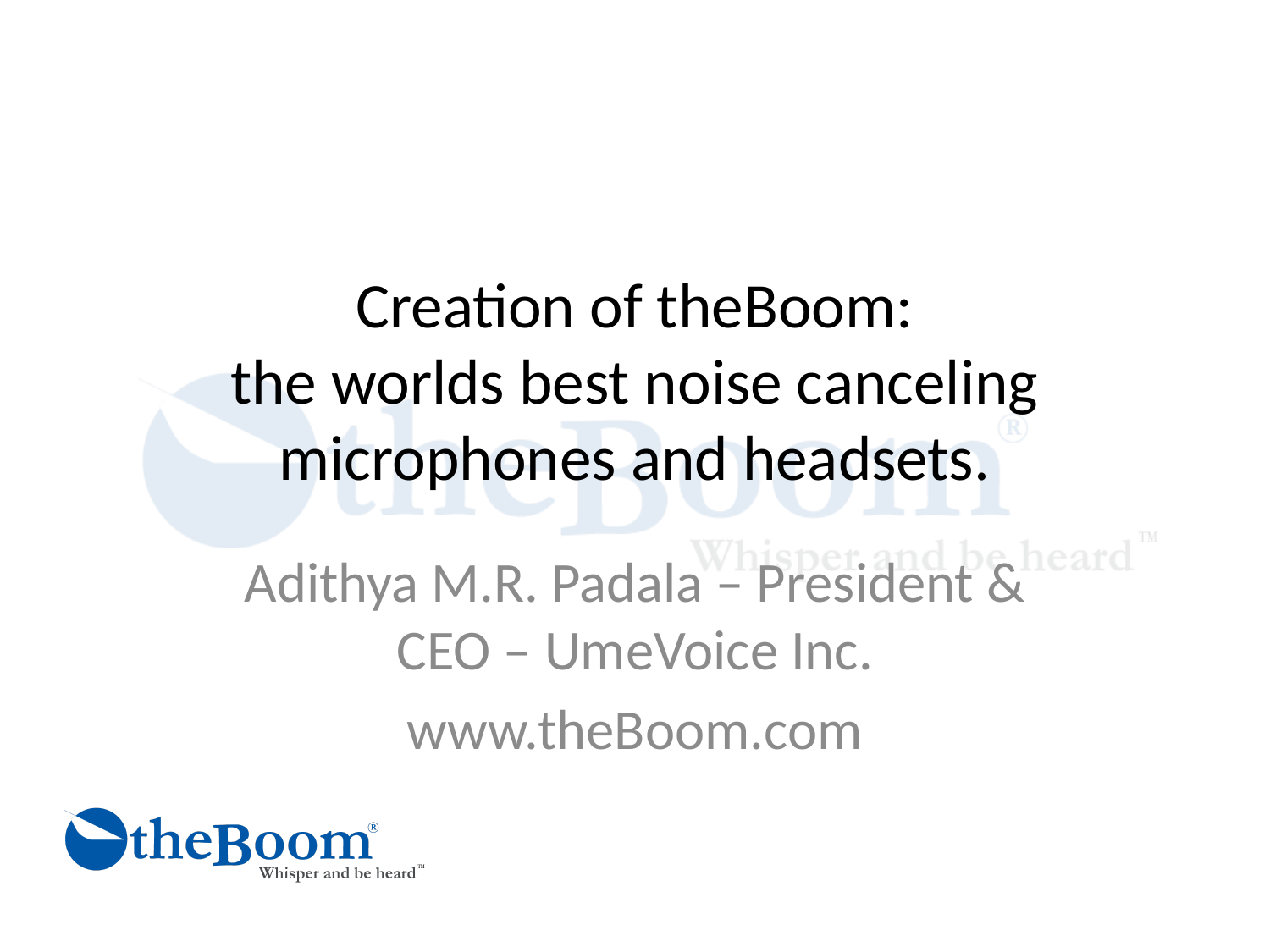

# Creation of theBoom: the worlds best noise canceling microphones and headsets.
Adithya M.R. Padala – President & CEO – UmeVoice Inc.
www.theBoom.com